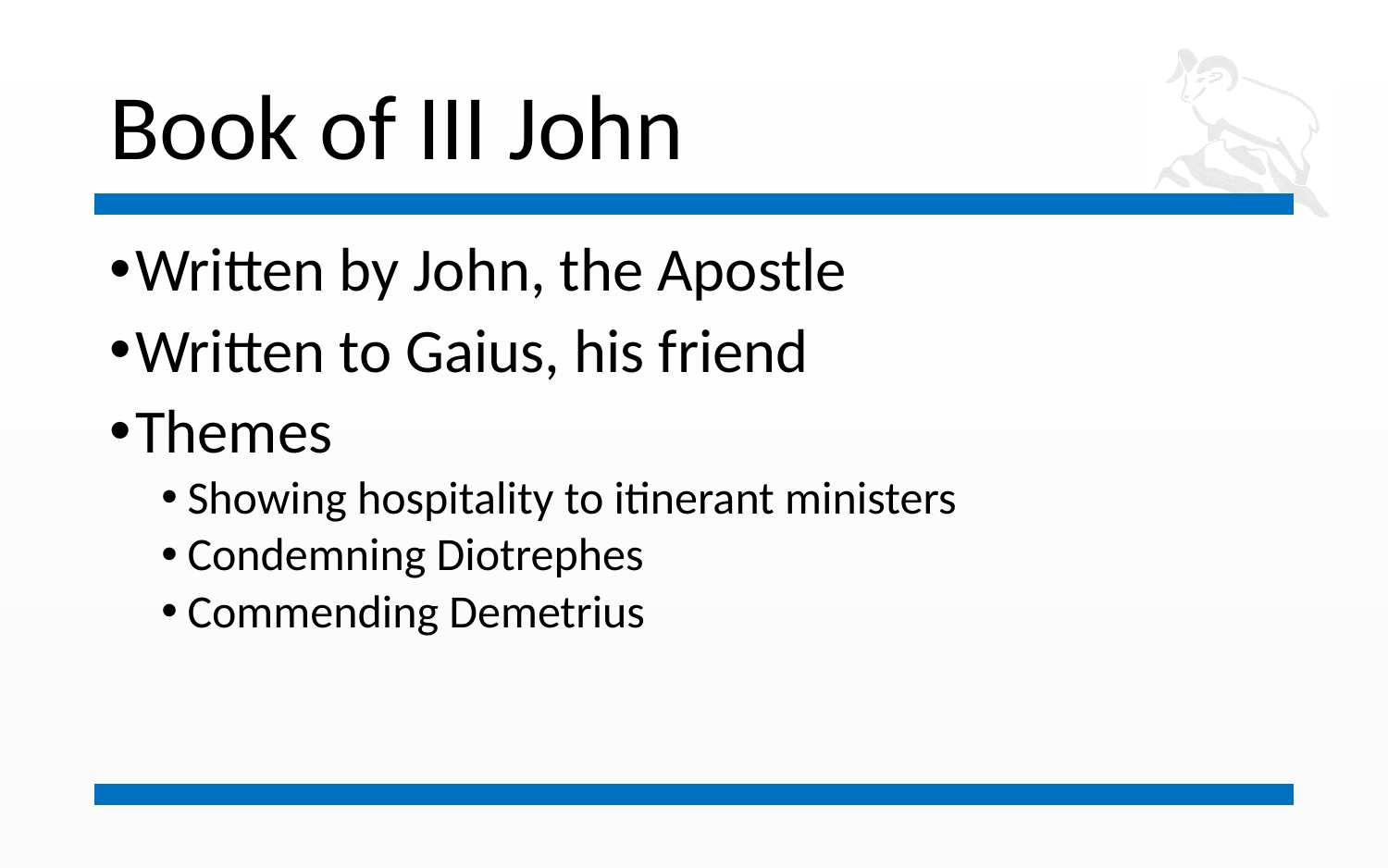

# Book of III John
Written by John, the Apostle
Written to Gaius, his friend
Themes
Showing hospitality to itinerant ministers
Condemning Diotrephes
Commending Demetrius